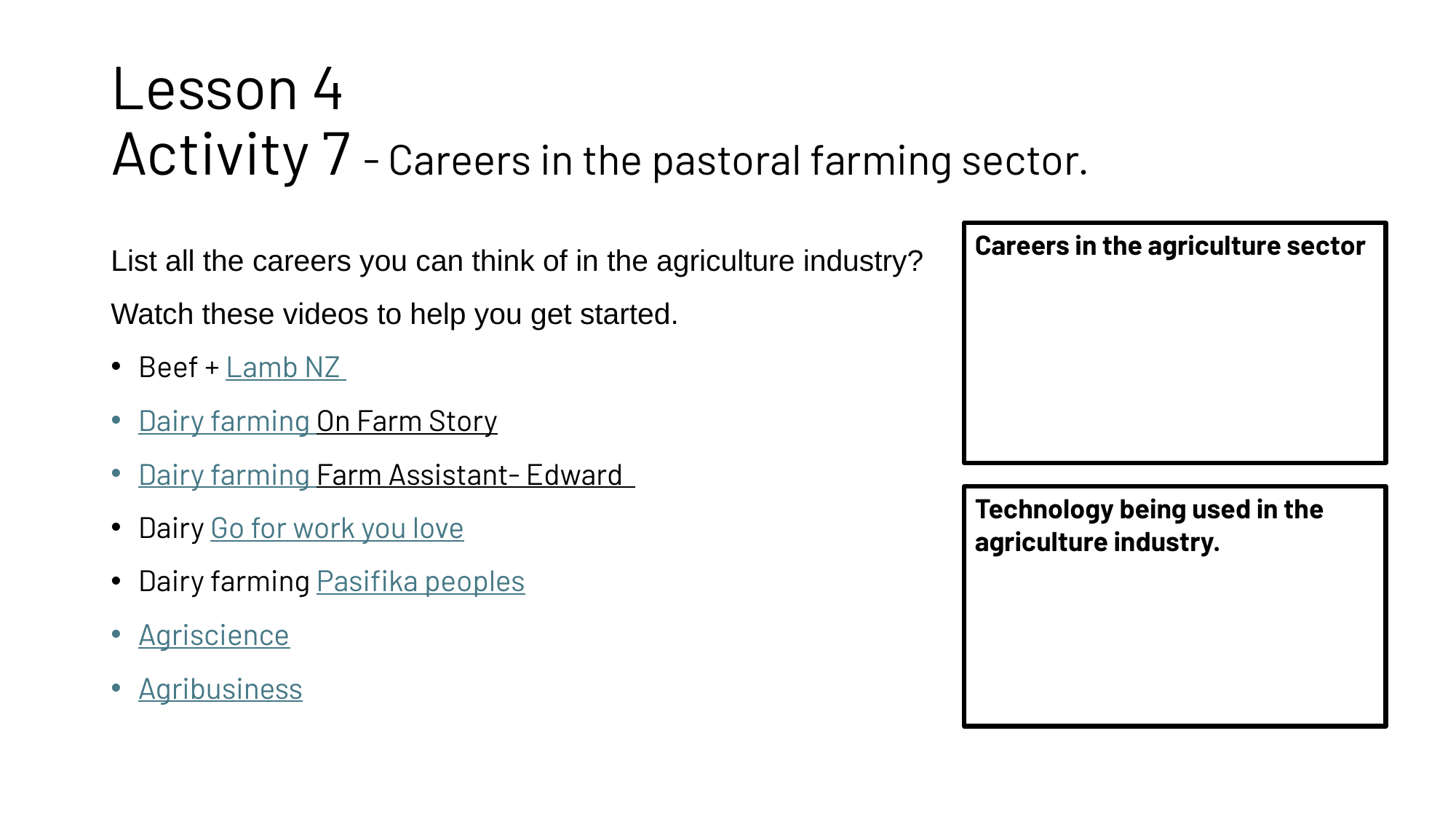

# Lesson 4 Activity 7 - Careers in the pastoral farming sector.
List all the careers you can think of in the agriculture industry?
Watch these videos to help you get started.
Beef + Lamb NZ
Dairy farming On Farm Story
Dairy farming Farm Assistant- Edward
Dairy Go for work you love
Dairy farming Pasifika peoples
Agriscience
Agribusiness

Careers in the agriculture sector

Technology being used in the agriculture industry.